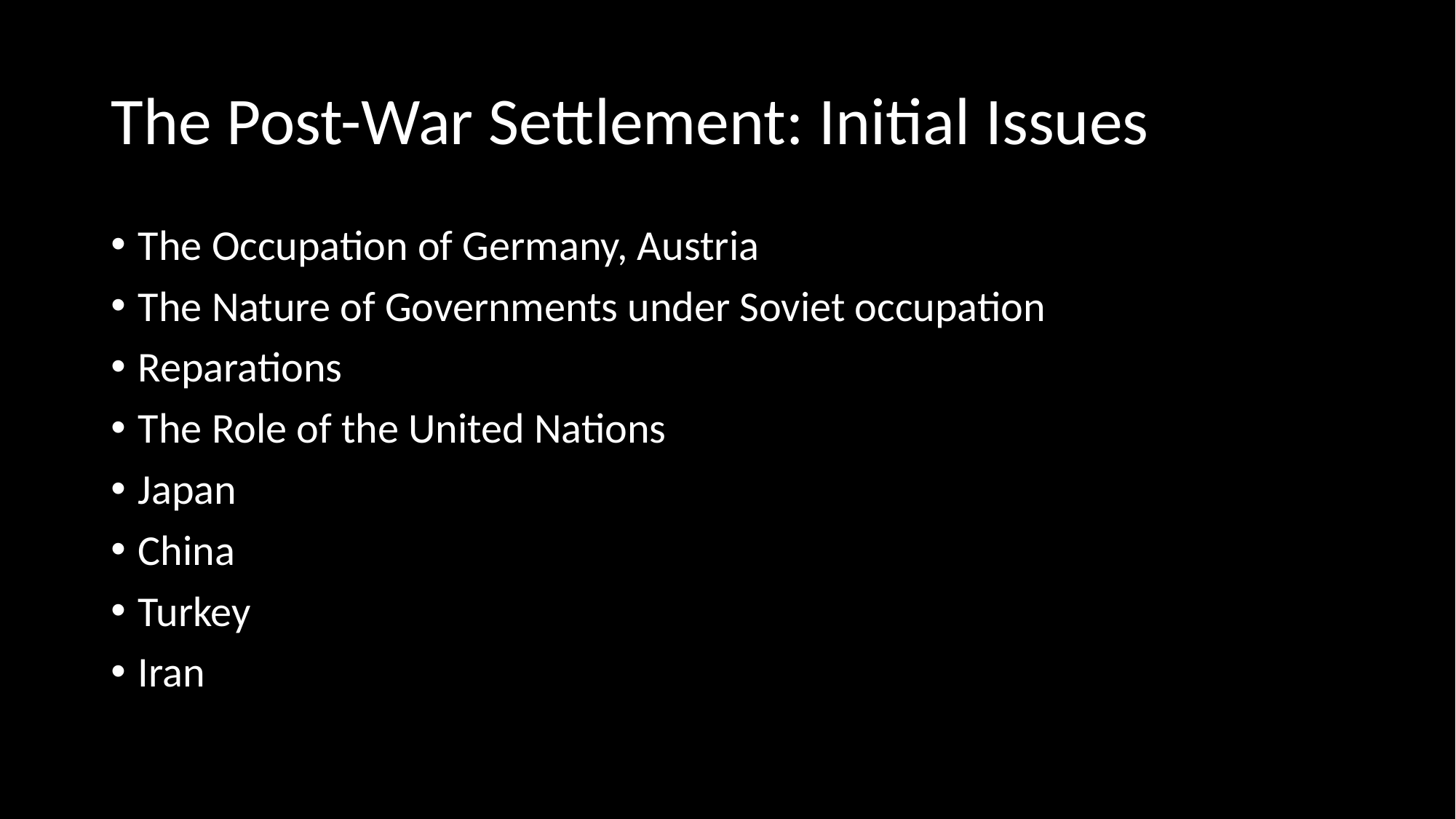

# The Post-War Settlement: Initial Issues
The Occupation of Germany, Austria
The Nature of Governments under Soviet occupation
Reparations
The Role of the United Nations
Japan
China
Turkey
Iran